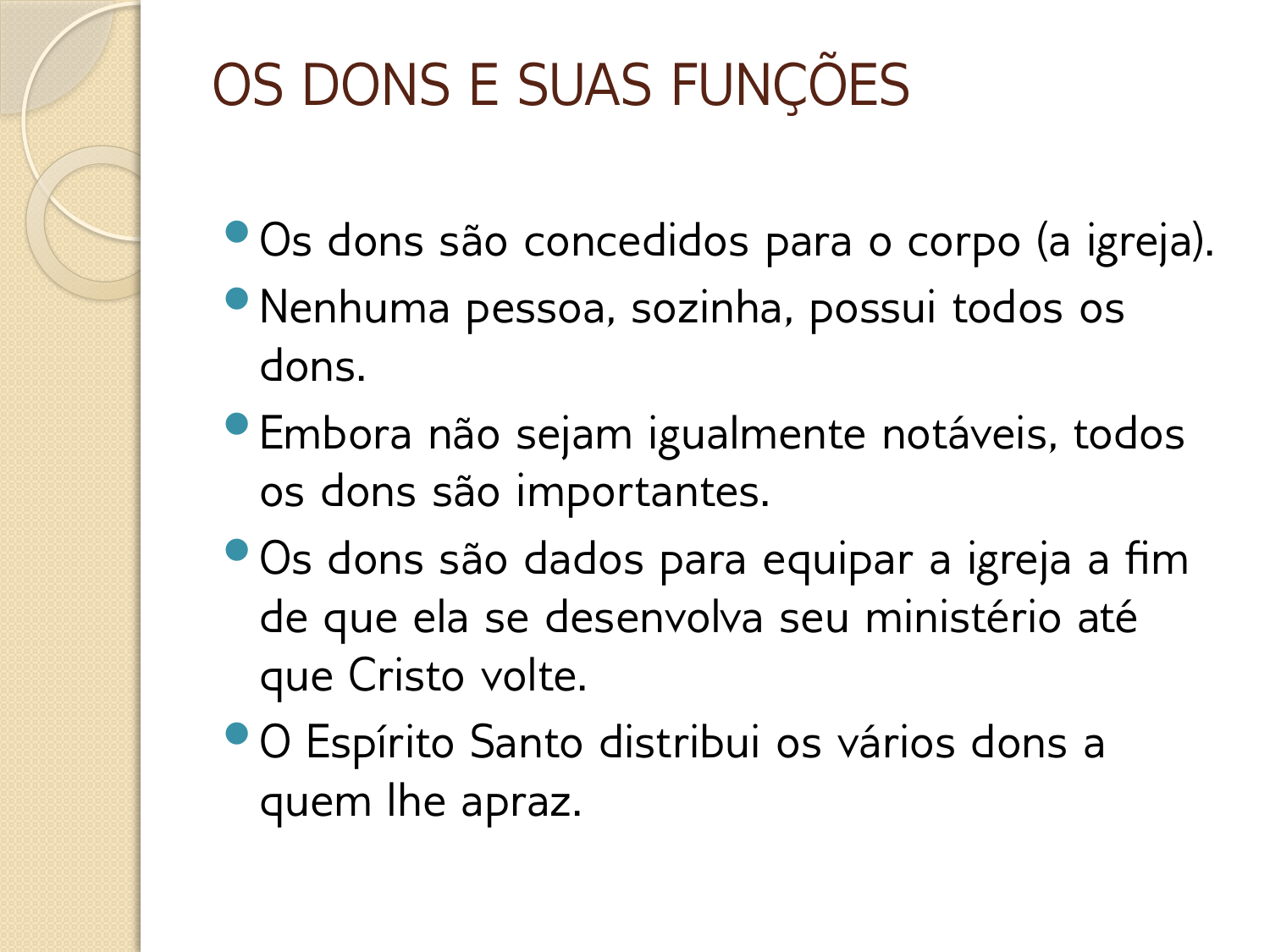

# OS DONS E SUAS FUNÇÕES
Os dons são concedidos para o corpo (a igreja).
Nenhuma pessoa, sozinha, possui todos os dons.
Embora não sejam igualmente notáveis, todos os dons são importantes.
Os dons são dados para equipar a igreja a fim de que ela se desenvolva seu ministério até que Cristo volte.
O Espírito Santo distribui os vários dons a quem lhe apraz.